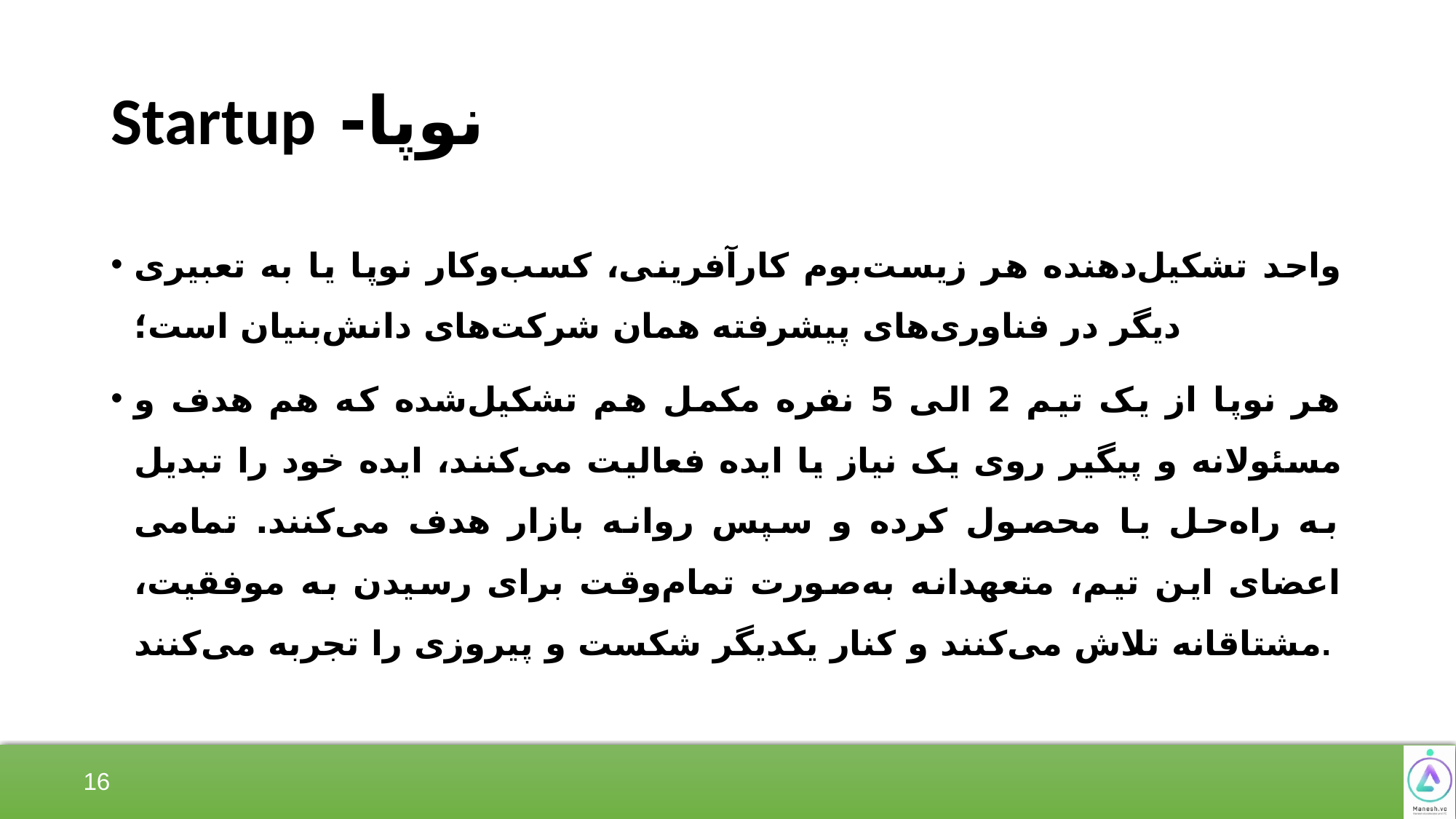

# نوپا- Startup
واحد تشکیل‌دهنده هر ‌زیست‌بوم کارآفرینی، کسب‌وکار نوپا یا به تعبیری دیگر در فناوری‌های پیشرفته همان شرکت‌های دانش‌بنیان است؛
هر نوپا از یک تیم 2 الی 5 نفره مکمل هم تشکیل‌شده که هم هدف و مسئولانه و پیگیر روی یک نیاز یا ایده فعالیت می‌کنند، ایده خود را تبدیل به راه‌حل یا محصول کرده و سپس روانه بازار هدف می‌کنند. تمامی اعضای این تیم، متعهدانه به‌صورت تمام‌وقت برای رسیدن به موفقیت، مشتاقانه تلاش می‌کنند و کنار یکدیگر شکست و پیروزی را تجربه می‌کنند.